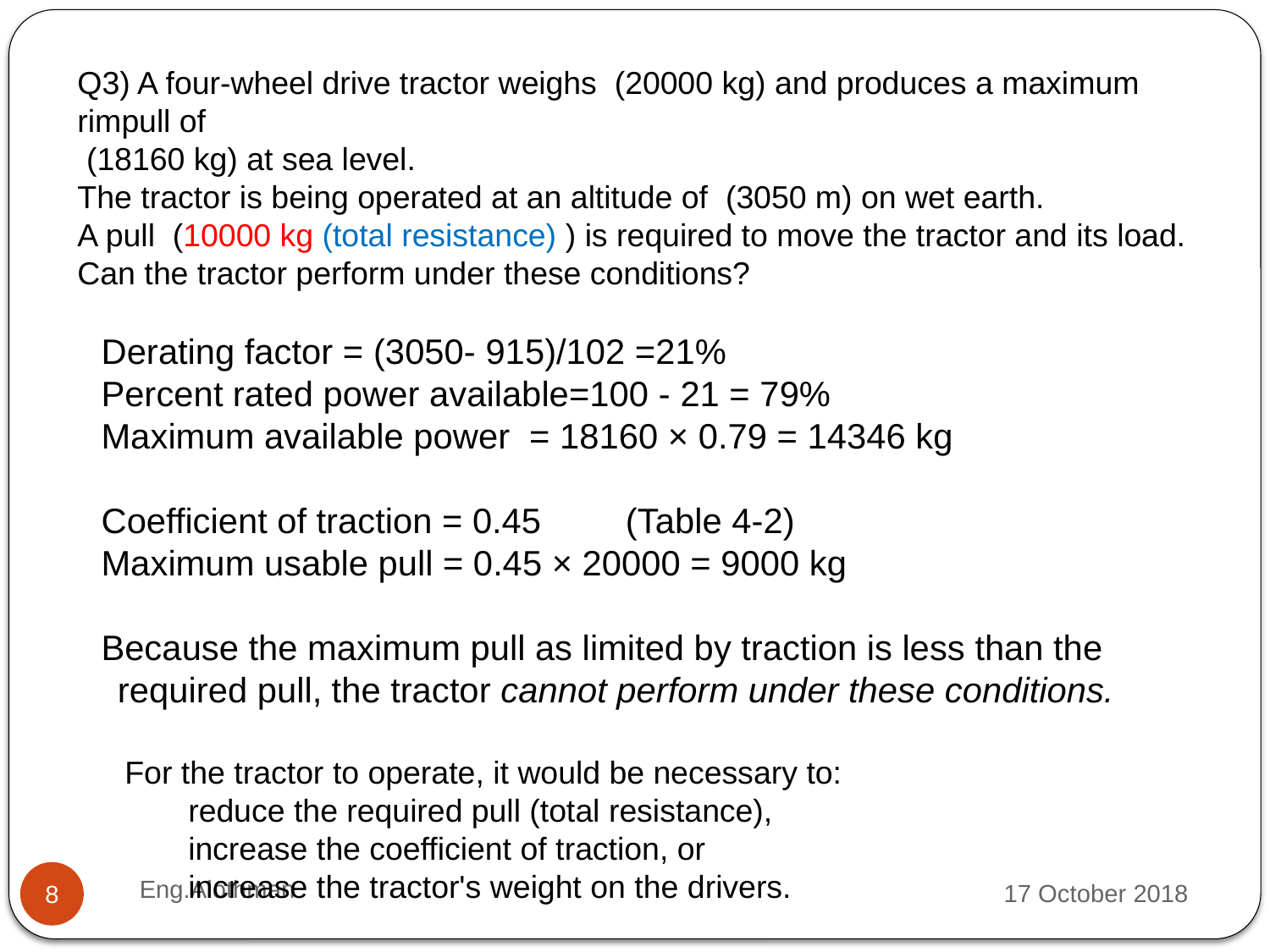

Q3) A four-wheel drive tractor weighs  (20000 kg) and produces a maximum rimpull of
 (18160 kg) at sea level.
The tractor is being operated at an altitude of  (3050 m) on wet earth.
A pull  (10000 kg (total resistance) ) is required to move the tractor and its load.
Can the tractor perform under these conditions?

Derating factor = (3050-­ 915)/102 =21%
Percent rated power available=100 ­- 21 = 79%
Maximum available power  = 18160 × 0.79 = 14346 kg

Coefficient of traction = 0.45 	(Table 4-2)
Maximum usable pull = 0.45 × 20000 = 9000 kg

Because the maximum pull as limited by traction is less than the required pull, the tractor cannot perform under these conditions.

For the tractor to operate, it would be necessary to:
reduce the required pull (total resistance),
increase the coefficient of traction, or
increase the tractor's weight on the drivers.

Eng.Alothman
17 October 2018
8